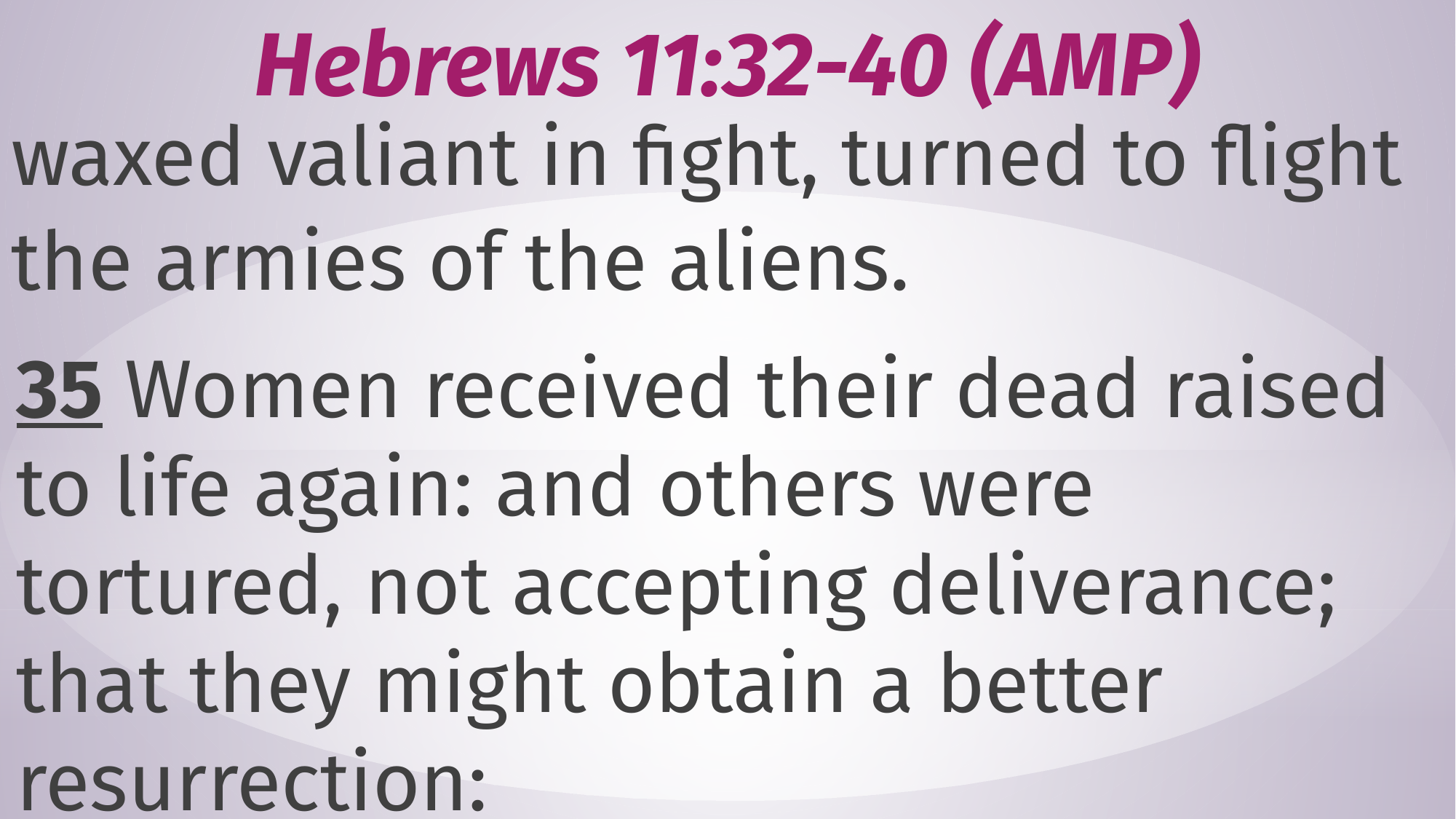

# Hebrews 11:32-40 (AMP)
waxed valiant in fight, turned to flight the armies of the aliens.
35 Women received their dead raised to life again: and others were tortured, not accepting deliverance; that they might obtain a better resurrection: